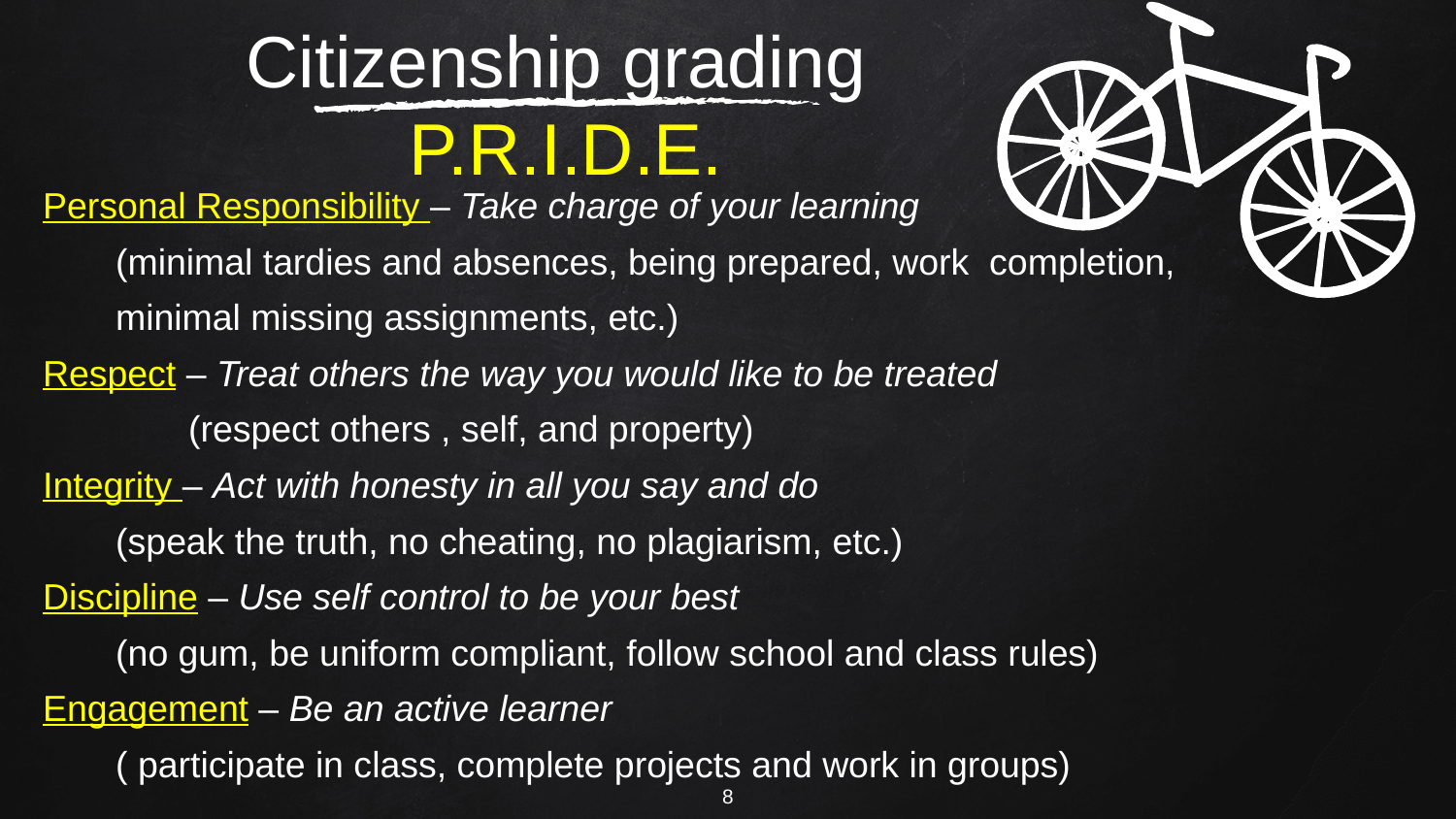

Citizenship grading
P.R.I.D.E.

Personal Responsibility – Take charge of your learning
(minimal tardies and absences, being prepared, work  completion,
minimal missing assignments, etc.)
Respect – Treat others the way you would like to be treated
	(respect others , self, and property)
Integrity – Act with honesty in all you say and do
(speak the truth, no cheating, no plagiarism, etc.)
Discipline – Use self control to be your best
(no gum, be uniform compliant, follow school and class rules)
Engagement – Be an active learner
( participate in class, complete projects and work in groups)

8